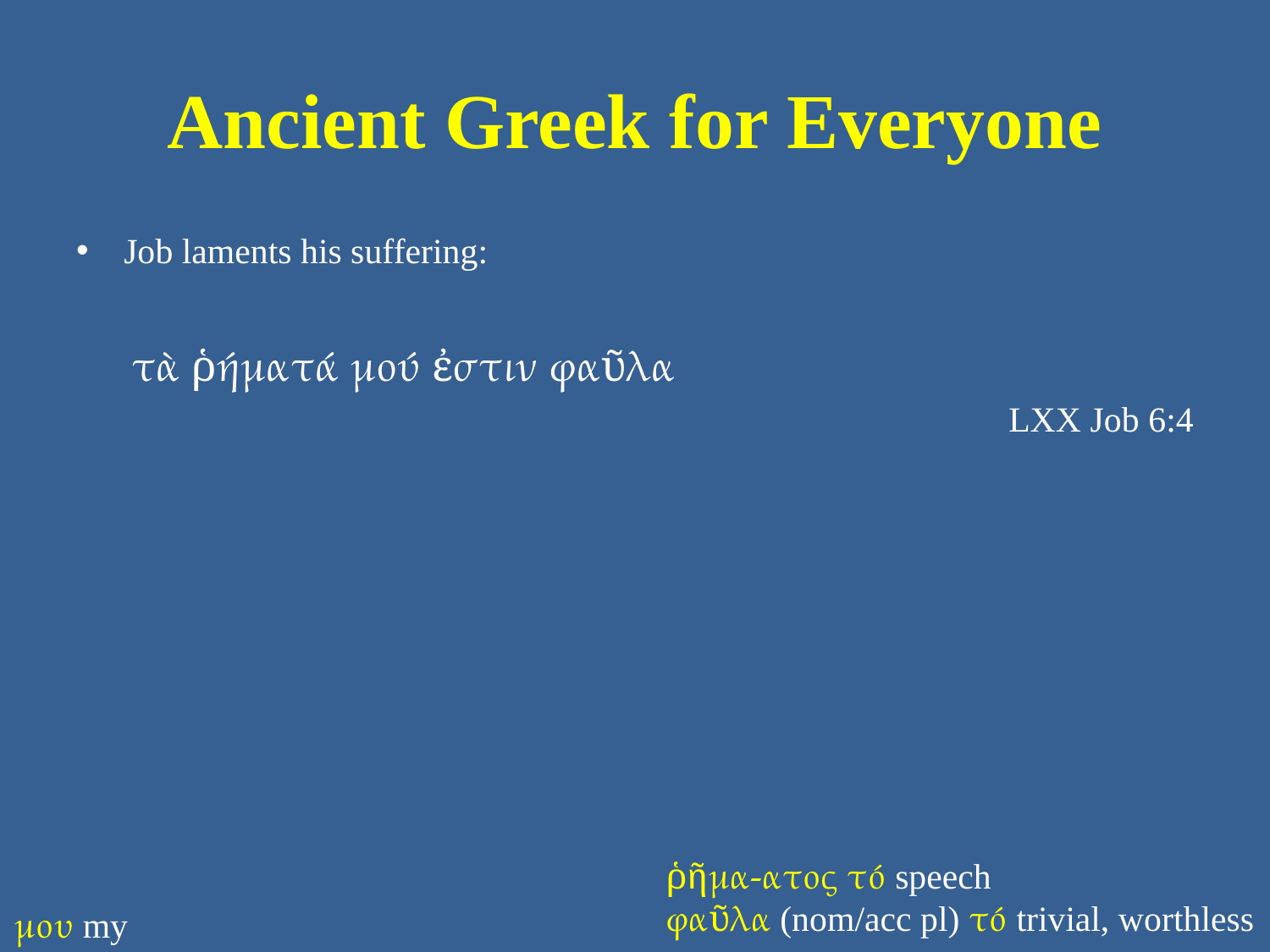

# Ancient Greek for Everyone
Job laments his suffering:

τὰ ῥήματά μού ἐστιν φαῦλα
LXX Job 6:4

ῥῆμα-ατος τό speech
φαῦλα (nom/acc pl) τό trivial, worthless
μου my